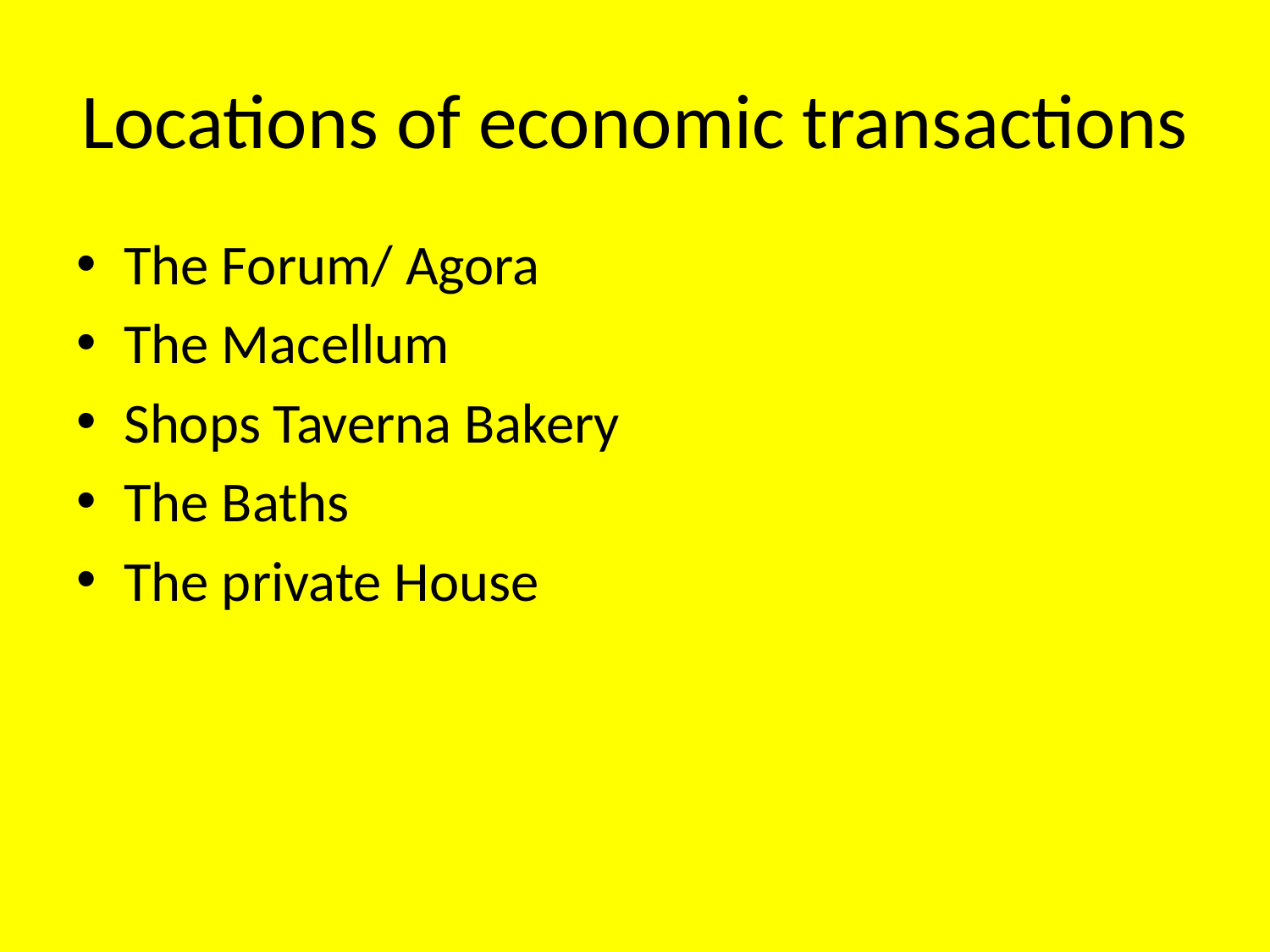

# Locations of economic transactions
The Forum/ Agora
The Macellum
Shops Taverna Bakery
The Baths
The private House